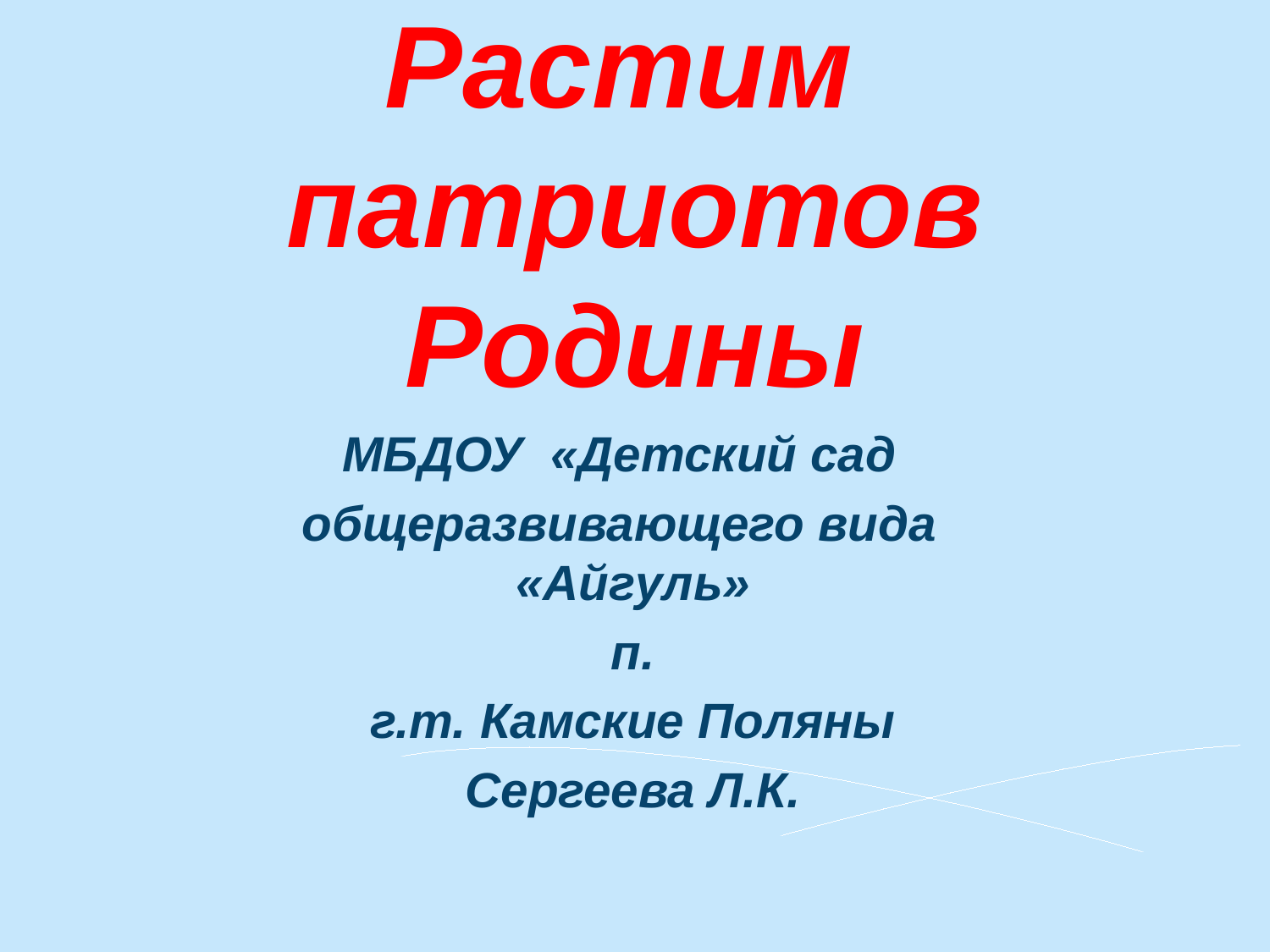

# Растим патриотов Родины
МБДОУ  «Детский сад
общеразвивающего вида   «Айгуль»
п.
г.т. Камские Поляны
Сергеева Л.К.